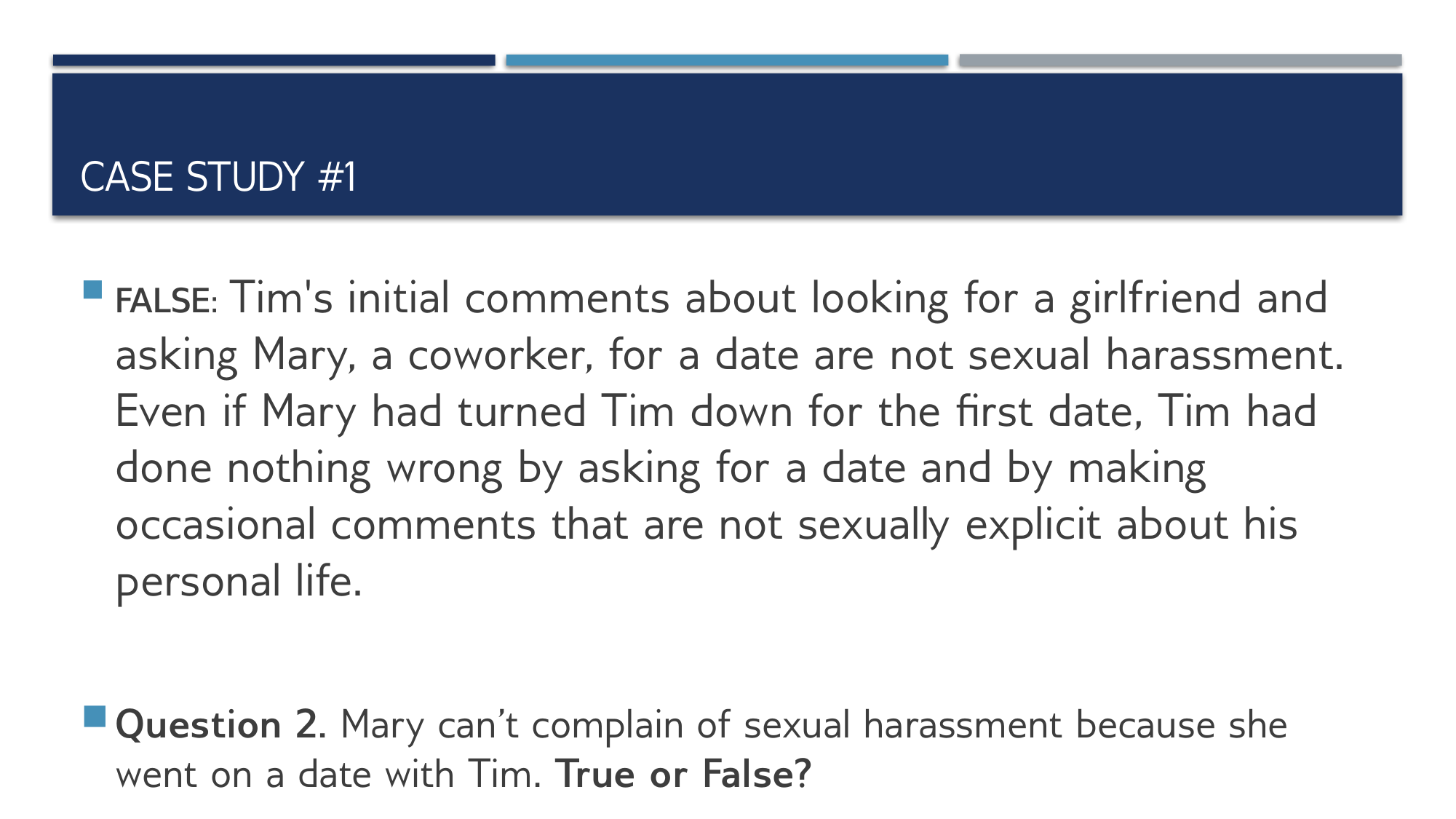

# Case study #1
FALSE: Tim's initial comments about looking for a girlfriend and asking Mary, a coworker, for a date are not sexual harassment. Even if Mary had turned Tim down for the first date, Tim had done nothing wrong by asking for a date and by making occasional comments that are not sexually explicit about his personal life.

Question 2. Mary can’t complain of sexual harassment because she went on a date with Tim. True or False?